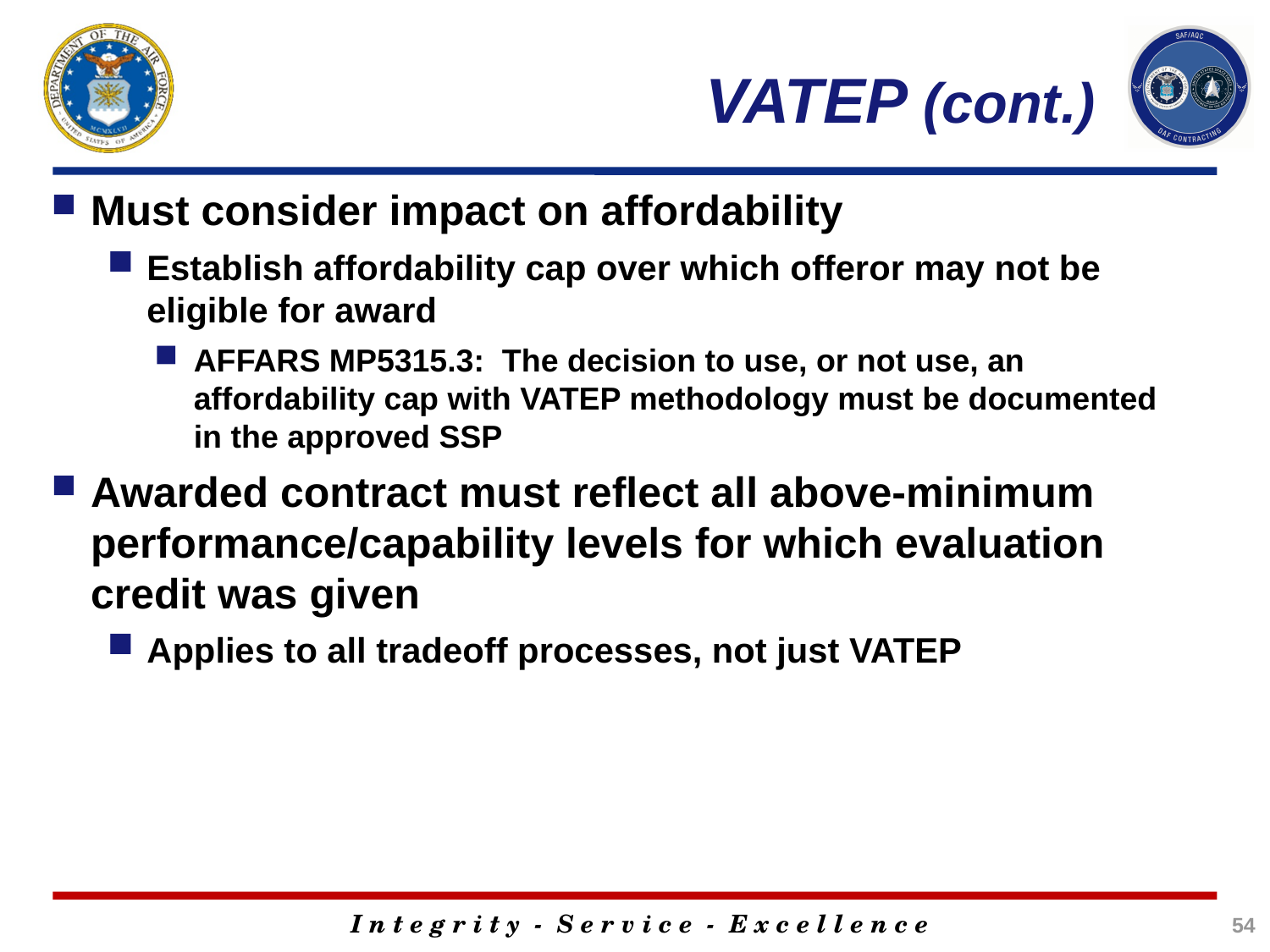

# VATEP (cont.)
Must consider impact on affordability
Establish affordability cap over which offeror may not be eligible for award
AFFARS MP5315.3:  The decision to use, or not use, an affordability cap with VATEP methodology must be documented in the approved SSP
Awarded contract must reflect all above-minimum performance/capability levels for which evaluation credit was given
Applies to all tradeoff processes, not just VATEP

54